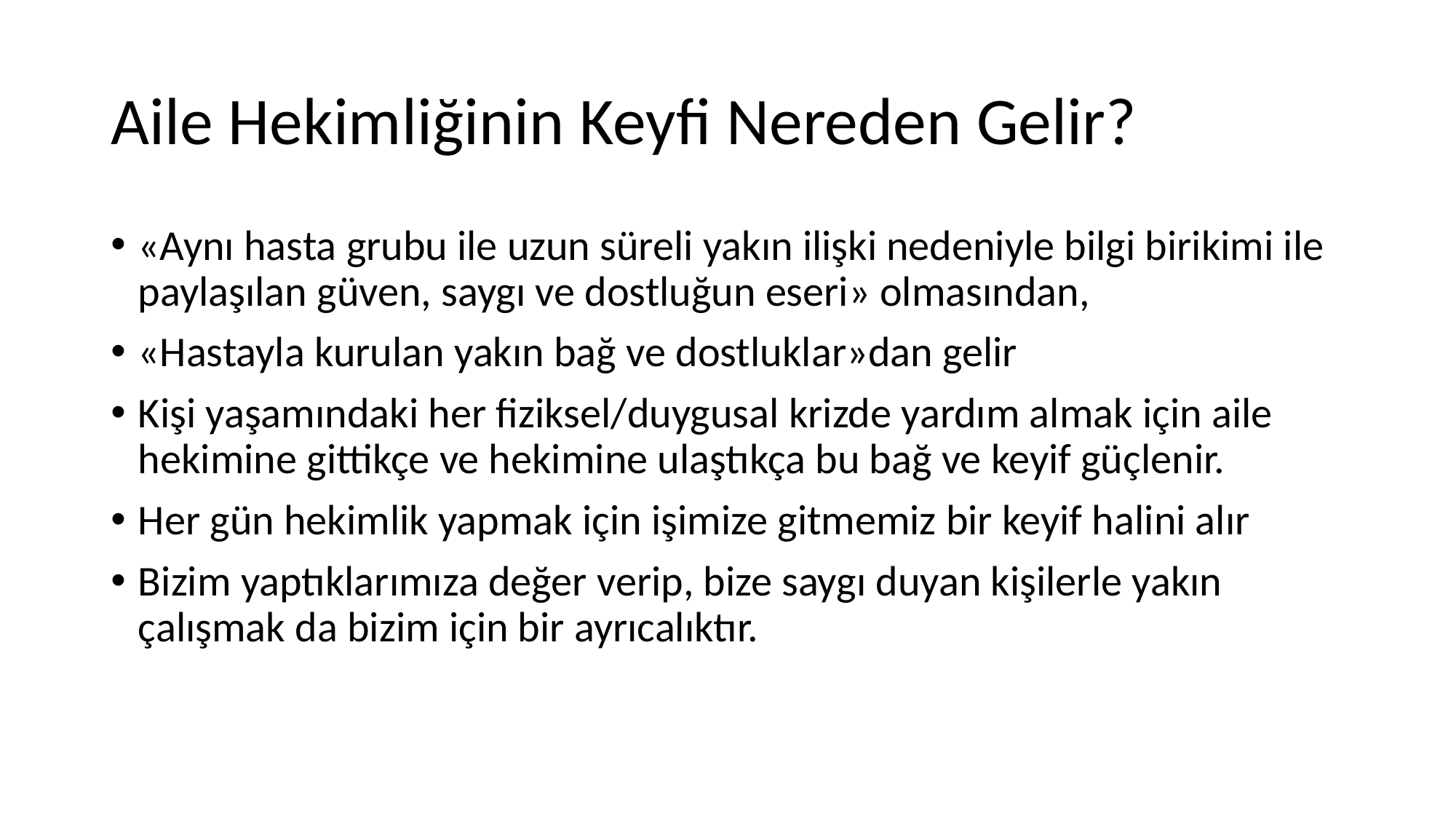

# Aile Hekimliğinin Keyfi Nereden Gelir?
«Aynı hasta grubu ile uzun süreli yakın ilişki nedeniyle bilgi birikimi ile paylaşılan güven, saygı ve dostluğun eseri» olmasından,
«Hastayla kurulan yakın bağ ve dostluklar»dan gelir
Kişi yaşamındaki her fiziksel/duygusal krizde yardım almak için aile hekimine gittikçe ve hekimine ulaştıkça bu bağ ve keyif güçlenir.
Her gün hekimlik yapmak için işimize gitmemiz bir keyif halini alır
Bizim yaptıklarımıza değer verip, bize saygı duyan kişilerle yakın çalışmak da bizim için bir ayrıcalıktır.